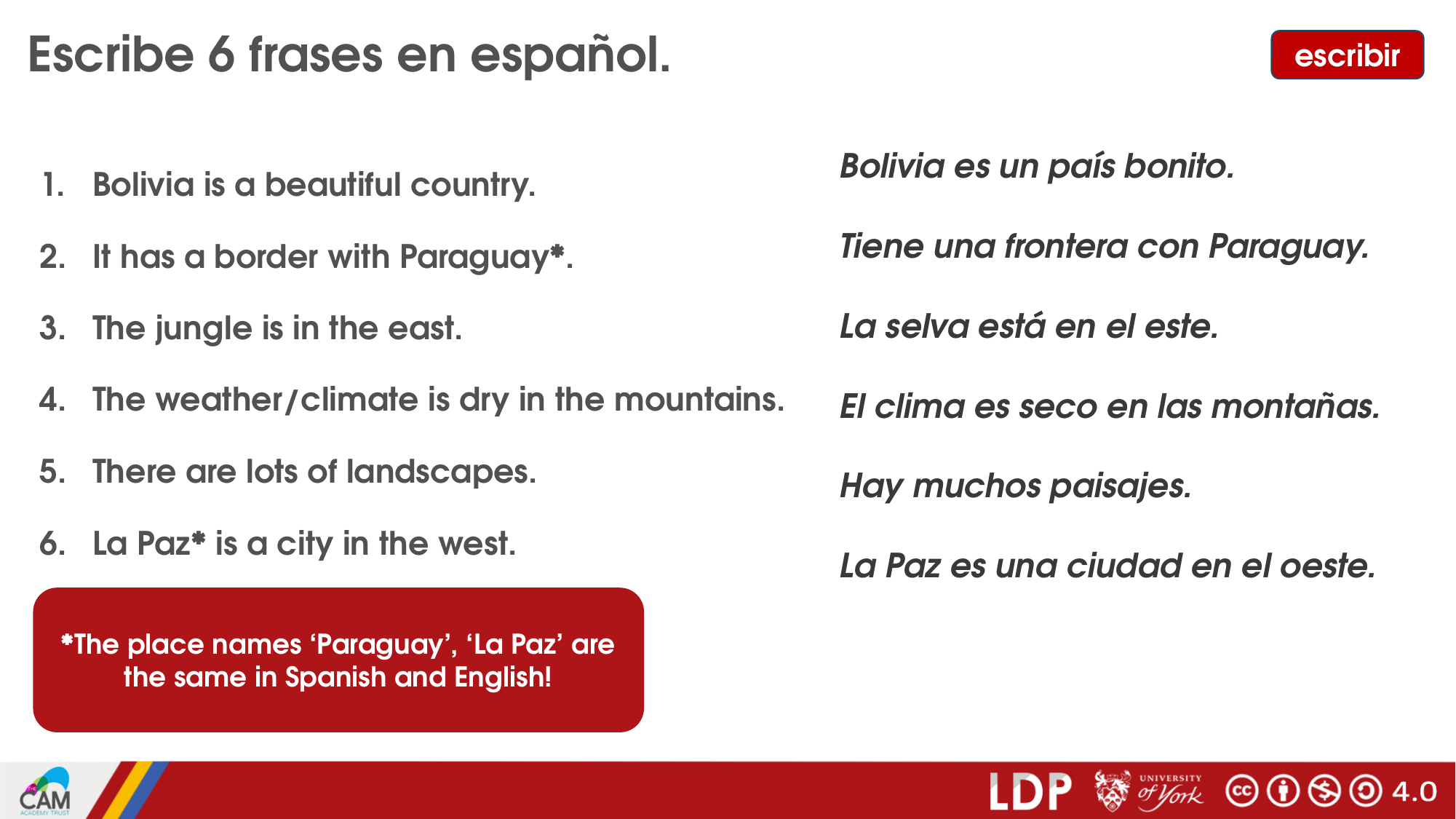

# Escribe 6 frases en español.
escribir
Bolivia is a beautiful country.
It has a border with Paraguay*.
The jungle is in the east.
The weather/climate is dry in the mountains.
There are lots of landscapes.
La Paz* is a city in the west.
Bolivia es un país bonito.

Tiene una frontera con Paraguay.

La selva está en el este.

El clima es seco en las montañas.

Hay muchos paisajes.

La Paz es una ciudad en el oeste.
*The place names ‘Paraguay’, ‘La Paz’ are the same in Spanish and English!